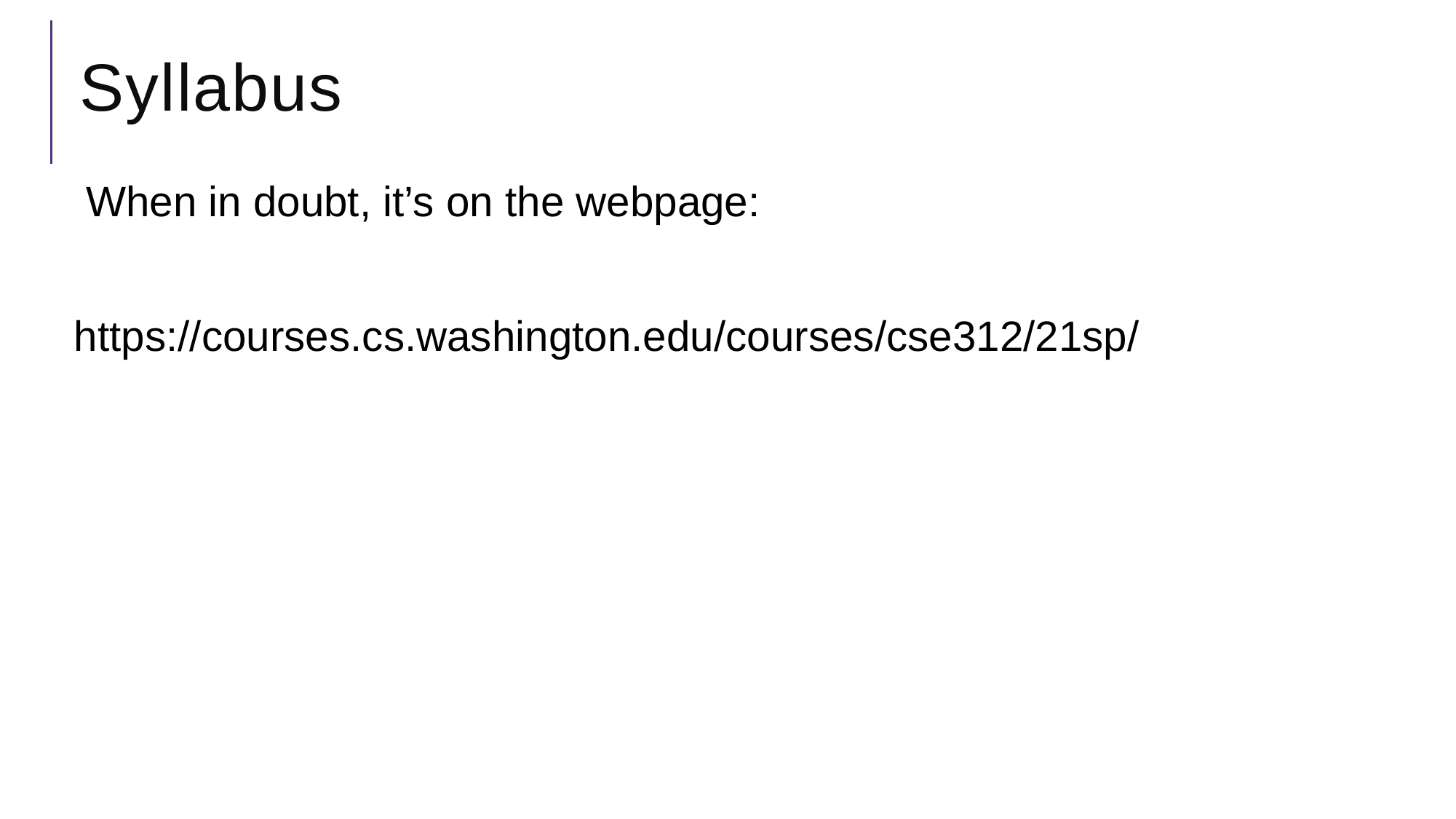

# Syllabus
When in doubt, it’s on the webpage:

https://courses.cs.washington.edu/courses/cse312/21sp/